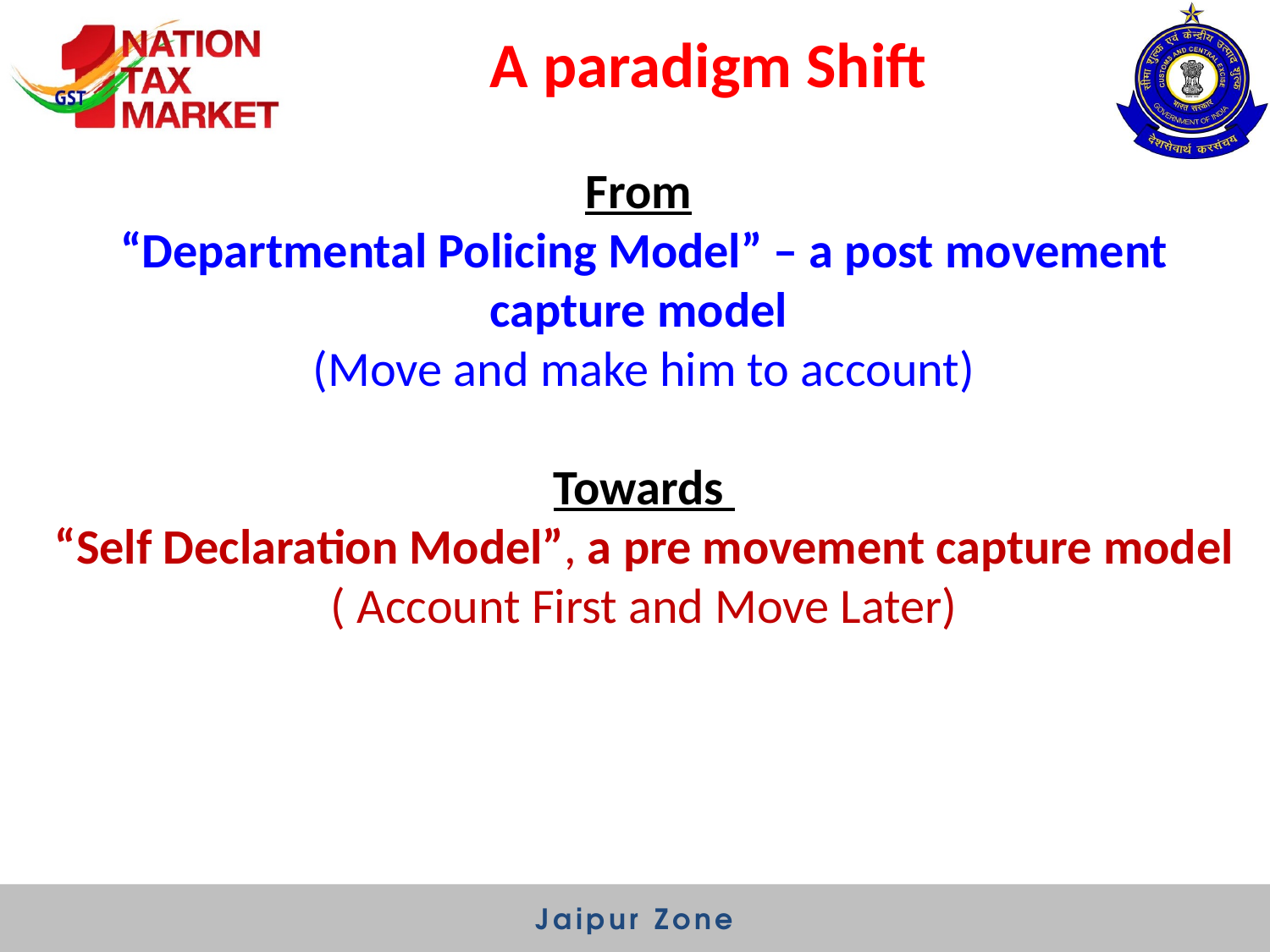

# A paradigm Shift
From
“Departmental Policing Model” – a post movement capture model
(Move and make him to account)

Towards
“Self Declaration Model”, a pre movement capture model
( Account First and Move Later)

Jaipur Zone